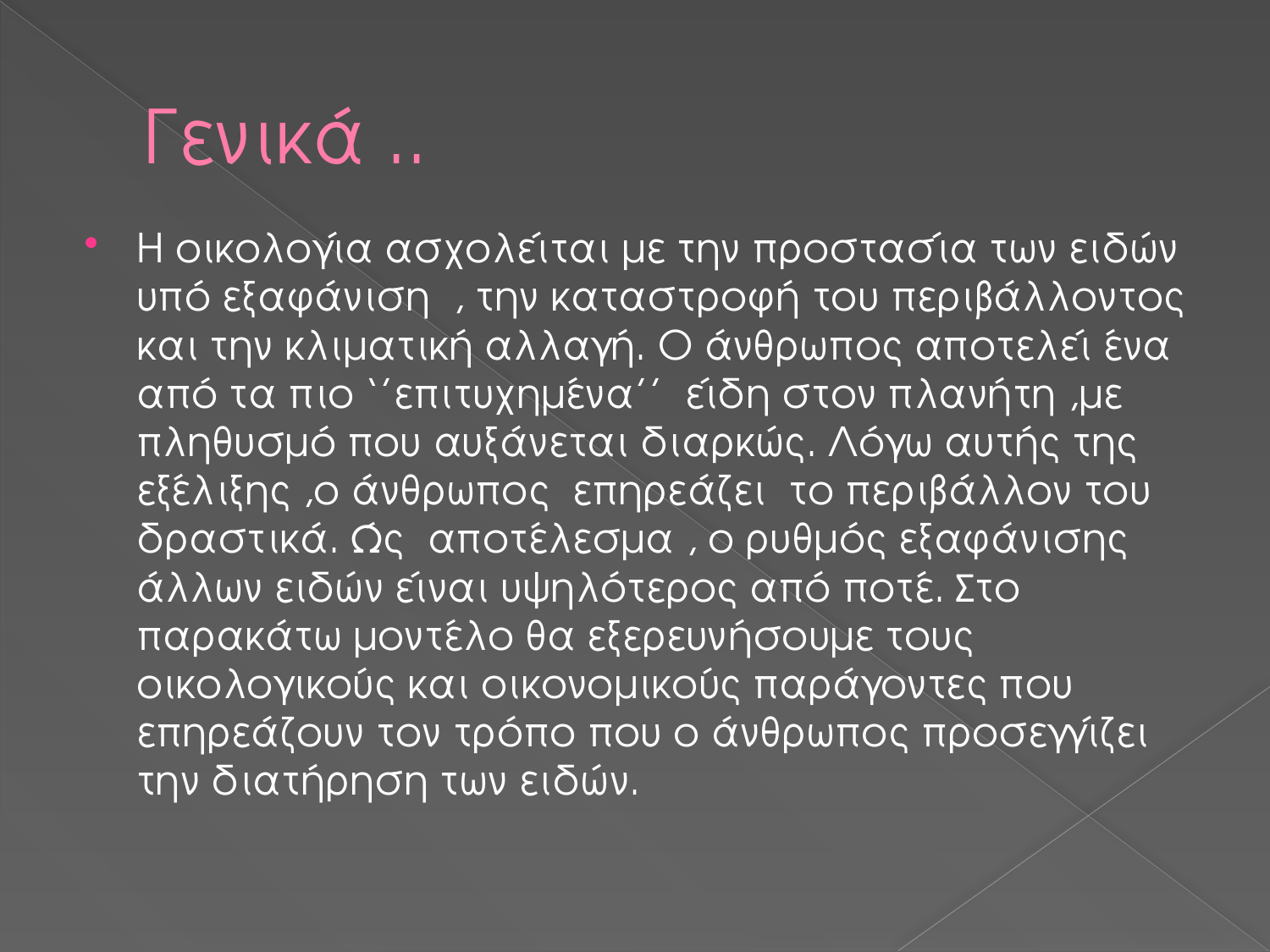

# Γενικά ..
H οικολογία ασχολείται με την προστασία των ειδών υπό εξαφάνιση  , την καταστροφή του περιβάλλοντος και την κλιματική αλλαγή. Ο άνθρωπος αποτελεί ένα από τα πιο ‘’επιτυχημένα’’  είδη στον πλανήτη ,με πληθυσμό που αυξάνεται διαρκώς. Λόγω αυτής της εξέλιξης ,ο άνθρωπος  επηρεάζει  το περιβάλλον του δραστικά. Ώς  αποτέλεσμα , ο ρυθμός εξαφάνισης άλλων ειδών είναι υψηλότερος από ποτέ. Στο παρακάτω μοντέλο θα εξερευνήσουμε τους οικολογικούς και οικονομικούς παράγοντες που επηρεάζουν τον τρόπο που ο άνθρωπος προσεγγίζει την διατήρηση των ειδών.